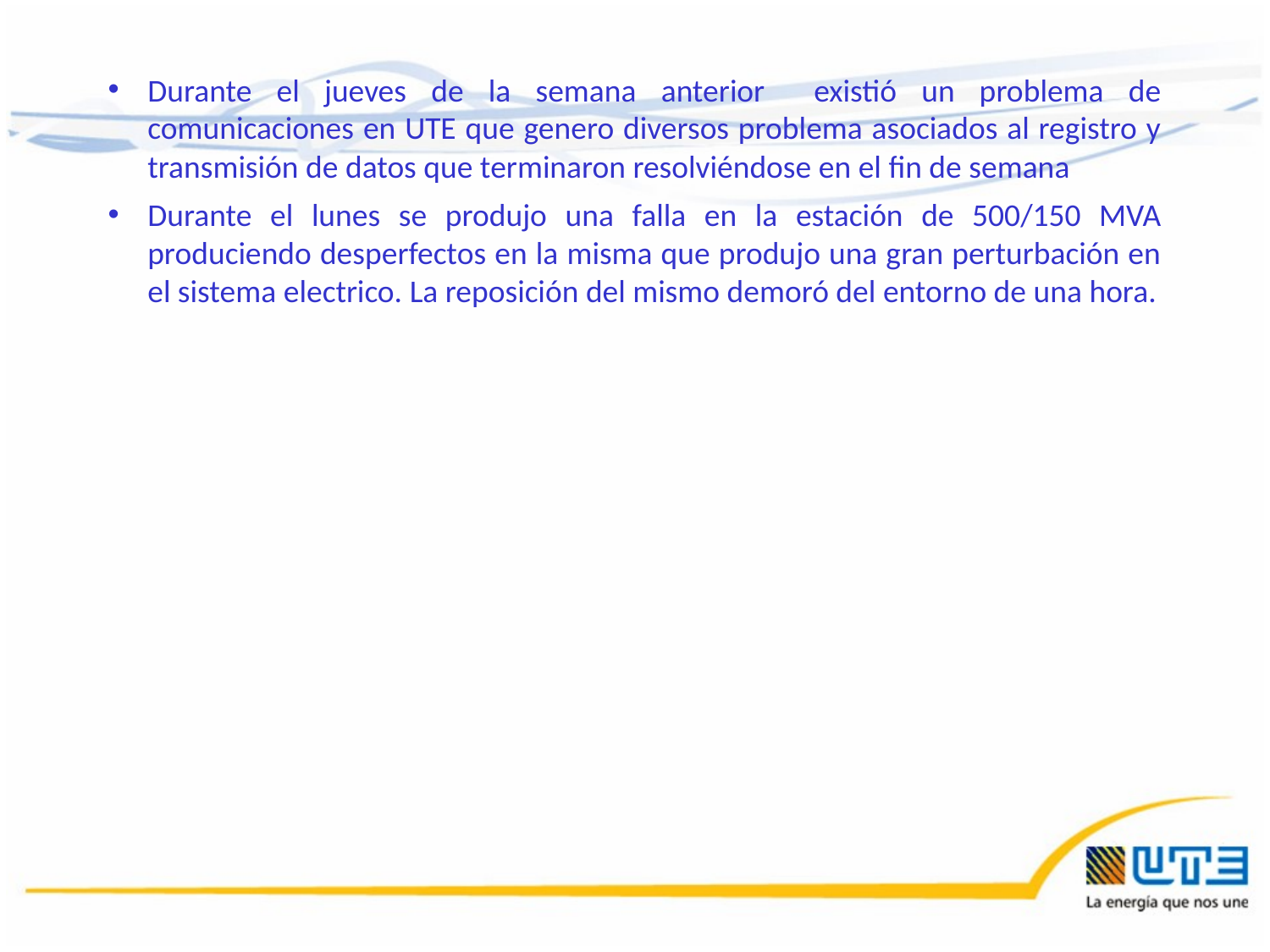

Durante el jueves de la semana anterior  existió un problema de comunicaciones en UTE que genero diversos problema asociados al registro y transmisión de datos que terminaron resolviéndose en el fin de semana
Durante el lunes se produjo una falla en la estación de 500/150 MVA produciendo desperfectos en la misma que produjo una gran perturbación en el sistema electrico. La reposición del mismo demoró del entorno de una hora.